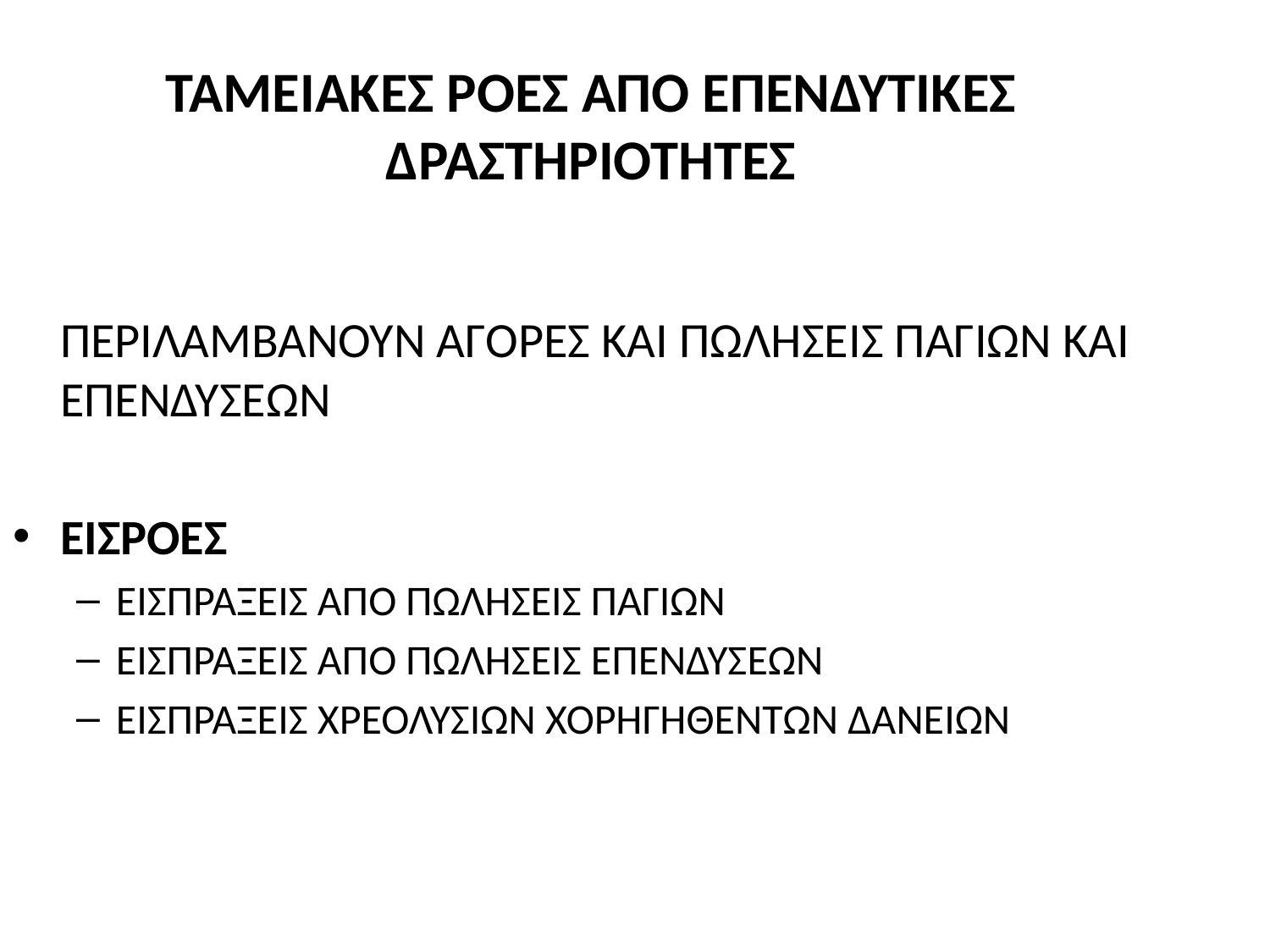

ΤΑΜΕΙΑΚΕΣ ΡΟΕΣ ΑΠΟ ΕΠΕΝΔΥΤΙΚΕΣ ΔΡΑΣΤΗΡΙΟΤΗΤΕΣ

	ΠΕΡΙΛΑΜΒΑΝΟΥΝ ΑΓΟΡΕΣ ΚΑΙ ΠΩΛΗΣΕΙΣ ΠΑΓΙΩΝ ΚΑΙ ΕΠΕΝΔΥΣΕΩΝ

ΕΙΣΡΟΕΣ
ΕΙΣΠΡΑΞΕΙΣ ΑΠΟ ΠΩΛΗΣΕΙΣ ΠΑΓΙΩΝ
ΕΙΣΠΡΑΞΕΙΣ ΑΠΟ ΠΩΛΗΣΕΙΣ ΕΠΕΝΔΥΣΕΩΝ
ΕΙΣΠΡΑΞΕΙΣ ΧΡΕΟΛΥΣΙΩΝ ΧΟΡΗΓΗΘΕΝΤΩΝ ΔΑΝΕΙΩΝ